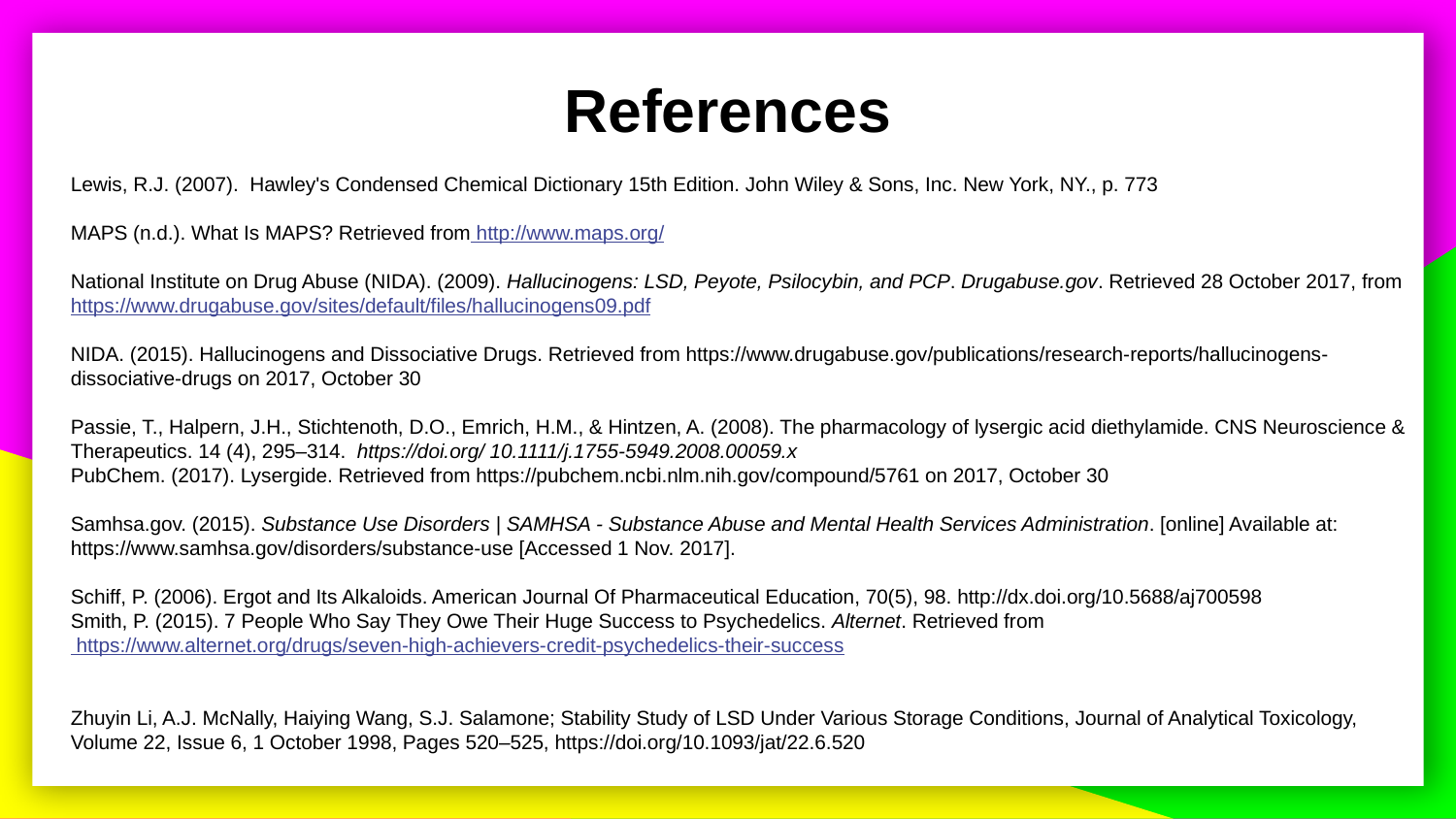

# References

Lewis, R.J. (2007).  Hawley's Condensed Chemical Dictionary 15th Edition. John Wiley & Sons, Inc. New York, NY., p. 773

MAPS (n.d.). What Is MAPS? Retrieved from http://www.maps.org/

National Institute on Drug Abuse (NIDA). (2009). Hallucinogens: LSD, Peyote, Psilocybin, and PCP. Drugabuse.gov. Retrieved 28 October 2017, from https://www.drugabuse.gov/sites/default/files/hallucinogens09.pdf

NIDA. (2015). Hallucinogens and Dissociative Drugs. Retrieved from https://www.drugabuse.gov/publications/research-reports/hallucinogens-dissociative-drugs on 2017, October 30

Passie, T., Halpern, J.H., Stichtenoth, D.O., Emrich, H.M., & Hintzen, A. (2008). The pharmacology of lysergic acid diethylamide. CNS Neuroscience & Therapeutics. 14 (4), 295–314.  https://doi.org/ 10.1111/j.1755-5949.2008.00059.x
PubChem. (2017). Lysergide. Retrieved from https://pubchem.ncbi.nlm.nih.gov/compound/5761 on 2017, October 30

Samhsa.gov. (2015). Substance Use Disorders | SAMHSA - Substance Abuse and Mental Health Services Administration. [online] Available at: https://www.samhsa.gov/disorders/substance-use [Accessed 1 Nov. 2017].

Schiff, P. (2006). Ergot and Its Alkaloids. American Journal Of Pharmaceutical Education, 70(5), 98. http://dx.doi.org/10.5688/aj700598
Smith, P. (2015). 7 People Who Say They Owe Their Huge Success to Psychedelics. Alternet. Retrieved from https://www.alternet.org/drugs/seven-high-achievers-credit-psychedelics-their-success

Zhuyin Li, A.J. McNally, Haiying Wang, S.J. Salamone; Stability Study of LSD Under Various Storage Conditions, Journal of Analytical Toxicology, Volume 22, Issue 6, 1 October 1998, Pages 520–525, https://doi.org/10.1093/jat/22.6.520